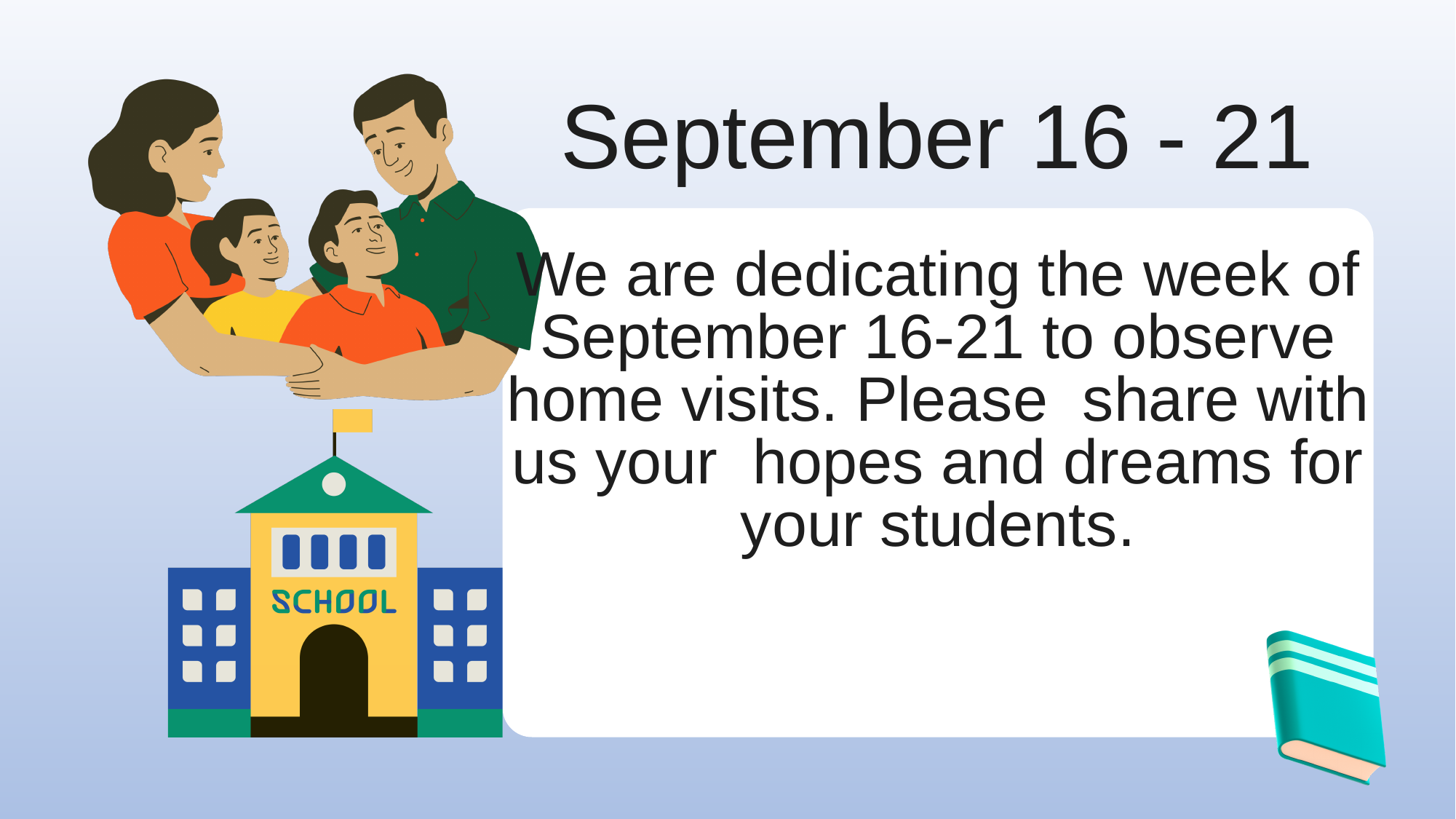

September 16 - 21

We are dedicating the week of September 16-21 to observe home visits. Please  share with us your  hopes and dreams for your students.